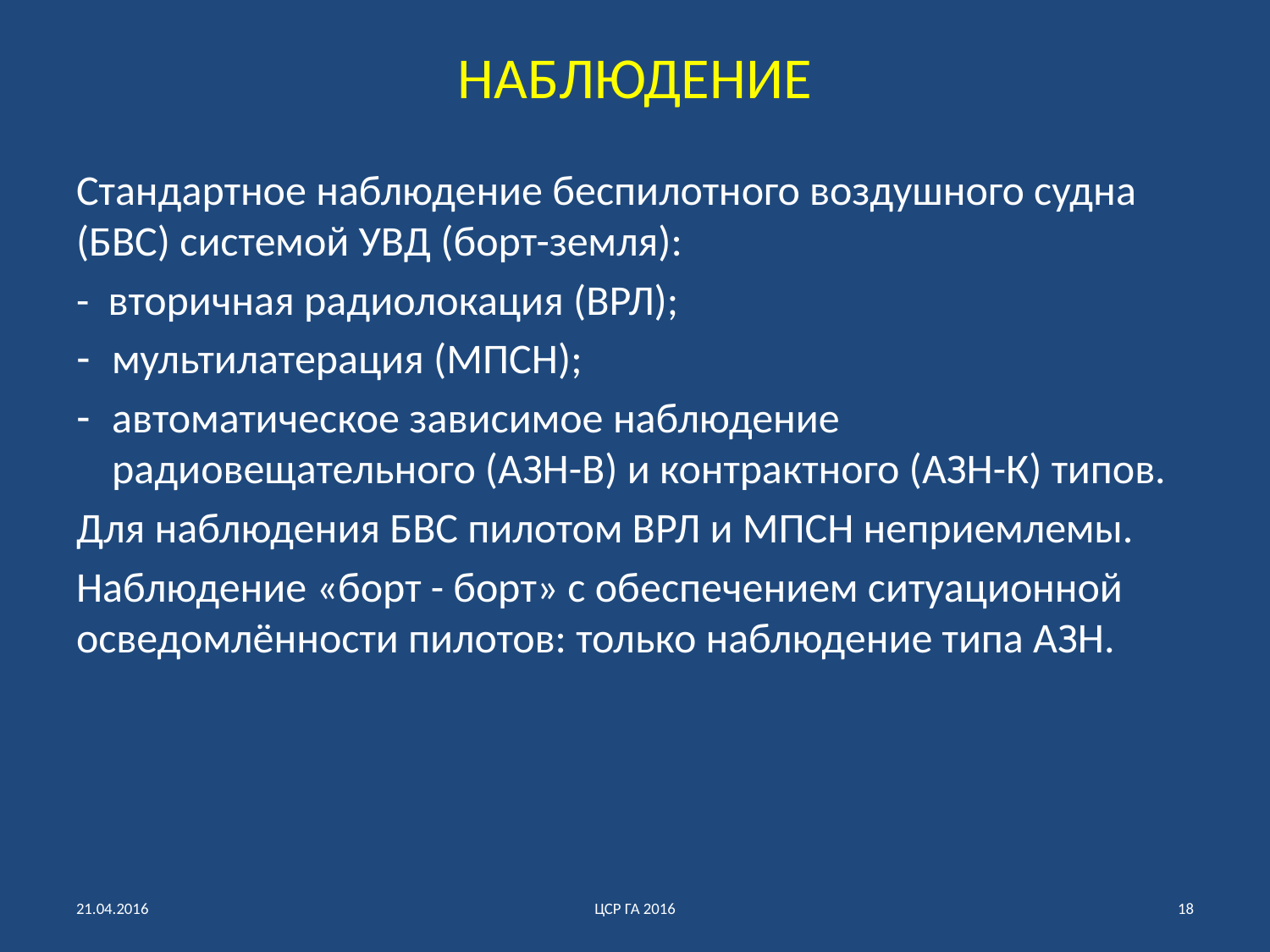

# НАБЛЮДЕНИЕ
Стандартное наблюдение беспилотного воздушного судна (БВС) системой УВД (борт-земля):
-  вторичная радиолокация (ВРЛ);
мультилатерация (МПСН);
автоматическое зависимое наблюдение радиовещательного (АЗН-В) и контрактного (АЗН-К) типов.
Для наблюдения БВС пилотом ВРЛ и МПСН неприемлемы.
Наблюдение «борт - борт» с обеспечением ситуационной осведомлённости пилотов: только наблюдение типа АЗН.
21.04.2016
ЦСР ГА 2016
18